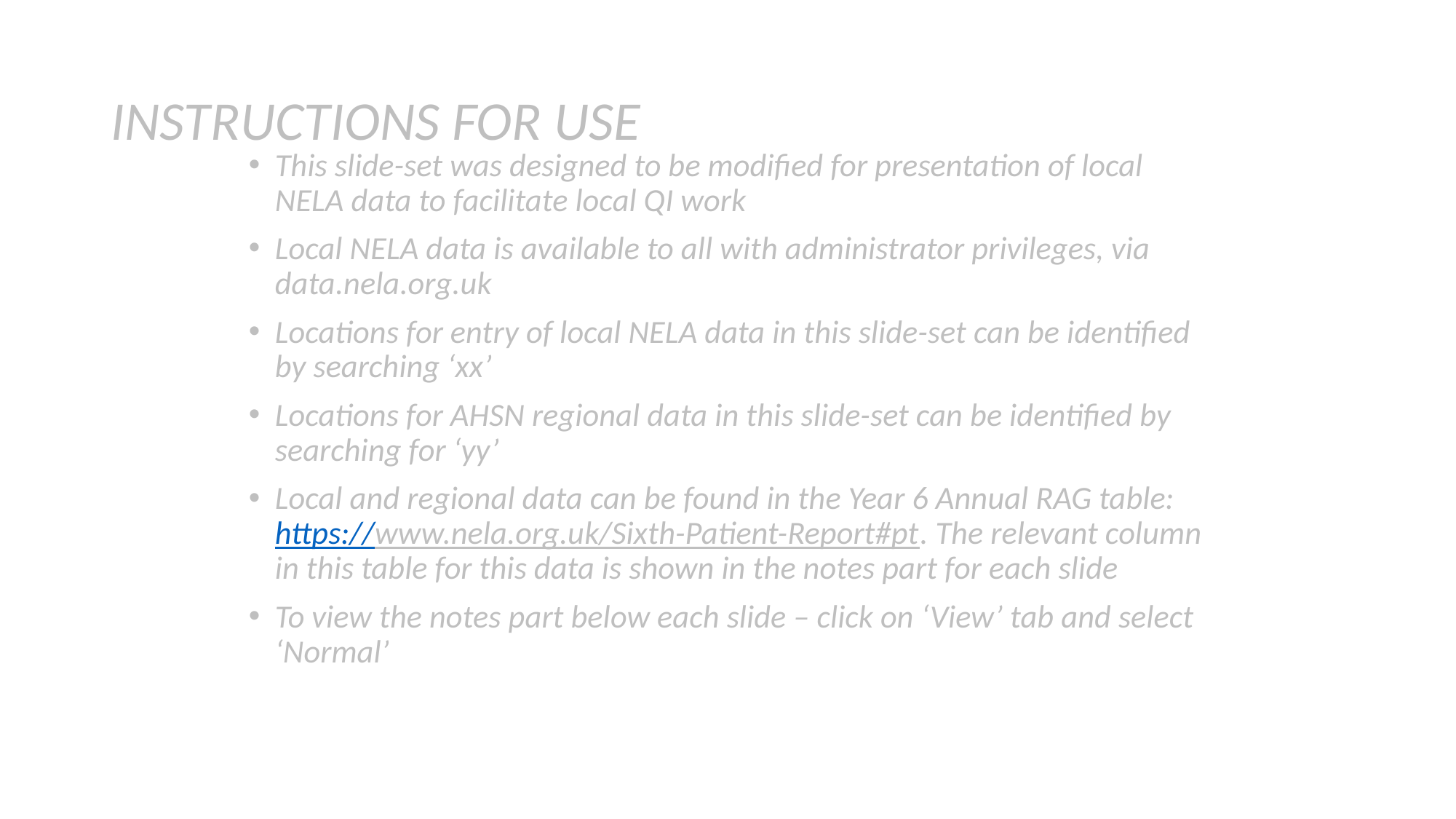

INSTRUCTIONS FOR USE
This slide-set was designed to be modified for presentation of local NELA data to facilitate local QI work
Local NELA data is available to all with administrator privileges, via data.nela.org.uk
Locations for entry of local NELA data in this slide-set can be identified by searching ‘xx’
Locations for AHSN regional data in this slide-set can be identified by searching for ‘yy’
Local and regional data can be found in the Year 6 Annual RAG table: https://www.nela.org.uk/Sixth-Patient-Report#pt. The relevant column in this table for this data is shown in the notes part for each slide
To view the notes part below each slide – click on ‘View’ tab and select ‘Normal’